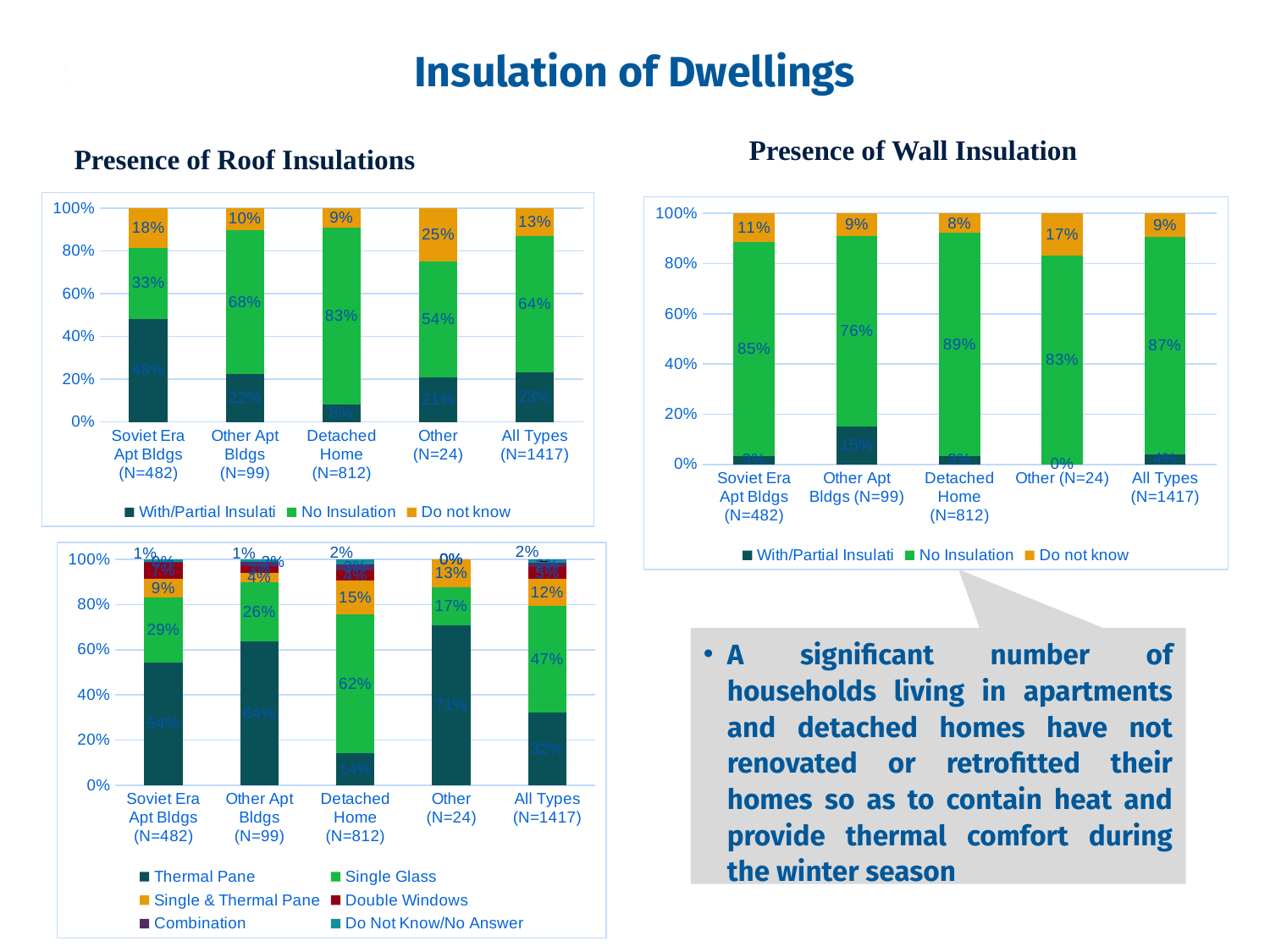

7
# Insulation of Dwellings
Presence of Wall Insulation
Presence of Roof Insulations

### Chart

| Category | With/Partial Insulati | No Insulation | Do not know |
|---|---|---|---|
| Soviet Era Apt Bldgs (N=482) | 0.483402489626556 | 0.33195020746887965 | 0.18464730290456433 |
| Other Apt Bldgs (N=99) | 0.2222222222222222 | 0.6767676767676768 | 0.10101010101010101 |
| Detached Home (N=812) | 0.08251231527093596 | 0.8263546798029556 | 0.09113300492610837 |
| Other (N=24) | 0.20833333333333334 | 0.5416666666666666 | 0.25 |
| All Types (N=1417) | 0.23076923076923078 | 0.6429075511644319 | 0.13 |

### Chart

| Category | With/Partial Insulati | No Insulation | Do not know |
|---|---|---|---|
| Soviet Era Apt Bldgs (N=482) | 0.03319502074688797 | 0.8526970954356846 | 0.11410788381742738 |
| Other Apt Bldgs (N=99) | 0.15151515151515152 | 0.7575757575757576 | 0.09090909090909091 |
| Detached Home (N=812) | 0.0332512315270936 | 0.8879310344827587 | 0.07881773399014778 |
| Other (N=24) | 0.0 | 0.8333333333333334 | 0.16666666666666666 |
| All Types (N=1417) | 0.040931545518701484 | 0.8659139026111503 | 0.0931545518701482 |

### Chart

| Category | Thermal Pane  | Single Glass | Single & Thermal Pane | Double Windows | Combination | Do Not Know/No Answer |
|---|---|---|---|---|---|---|
| Soviet Era Apt Bldgs (N=482) | 0.5435684647302904 | 0.2863070539419087 | 0.08506224066390042 | 0.07053941908713693 | 0.004149377593360996 | 0.01037344398340249 |
| Other Apt Bldgs (N=99) | 0.6363636363636364 | 0.26262626262626265 | 0.04040404040404041 | 0.030303030303030304 | 0.020202020202020204 | 0.010101010101010102 |
| Detached Home (N=812) | 0.14039408866995073 | 0.6169950738916257 | 0.14901477832512317 | 0.04433497536945813 | 0.02832512315270936 | 0.020935960591133004 |
| Other (N=24) | 0.7083333333333334 | 0.16666666666666666 | 0.125 | 0.0 | 0.0 | 0.0 |
| All Types (N=1417) | 0.32180663373323926 | 0.4721242060691602 | 0.11926605504587157 | 0.051517290049400144 | 0.019054340155257588 | 0.016231474947071278 |
A significant number of households living in apartments and detached homes have not renovated or retrofitted their homes so as to contain heat and provide thermal comfort during the winter season